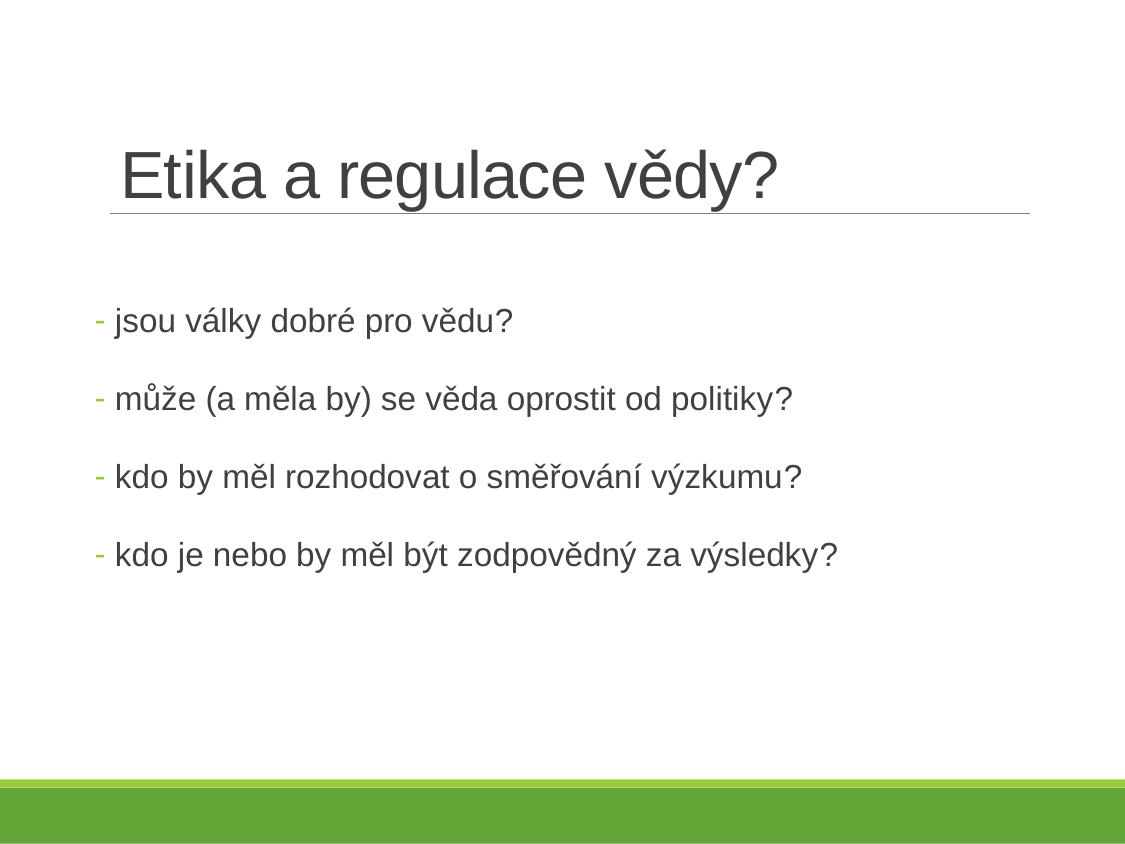

# Etika a regulace vědy?

 jsou války dobré pro vědu?

 může (a měla by) se věda oprostit od politiky?

 kdo by měl rozhodovat o směřování výzkumu?

 kdo je nebo by měl být zodpovědný za výsledky?